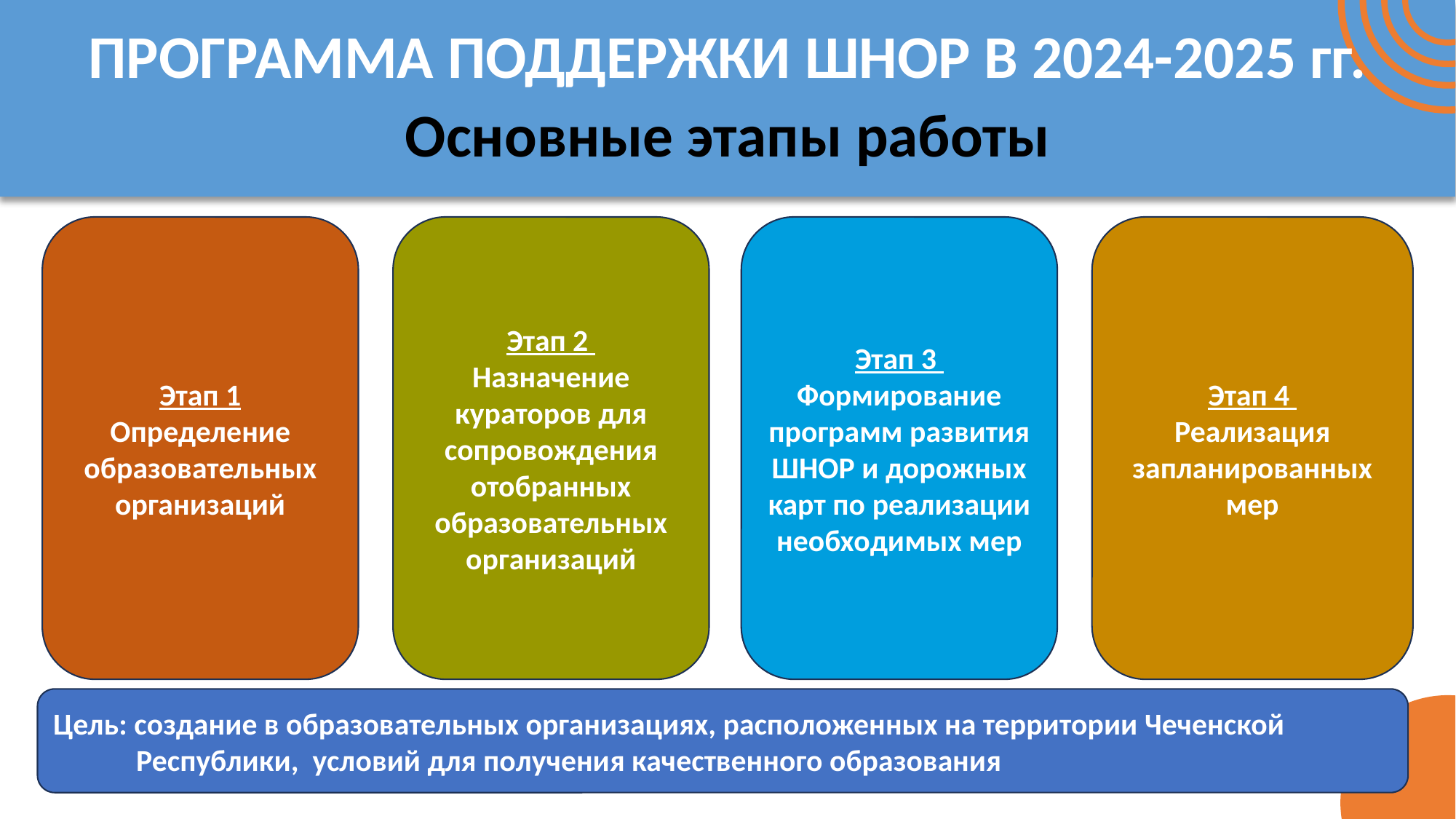

# ПРОГРАММА ПОДДЕРЖКИ ШНОР В 2024-2025 гг. Основные этапы работы
Этап 2
Назначение кураторов для сопровождения отобранных образовательных организаций
Этап 3
Формирование программ развития ШНОР и дорожных карт по реализации необходимых мер
Этап 4
Реализация запланированных мер
Этап 1
Определение образовательных организаций
Цель: создание в образовательных организациях, расположенных на территории Чеченской
            Республики,  условий для получения качественного образования
9